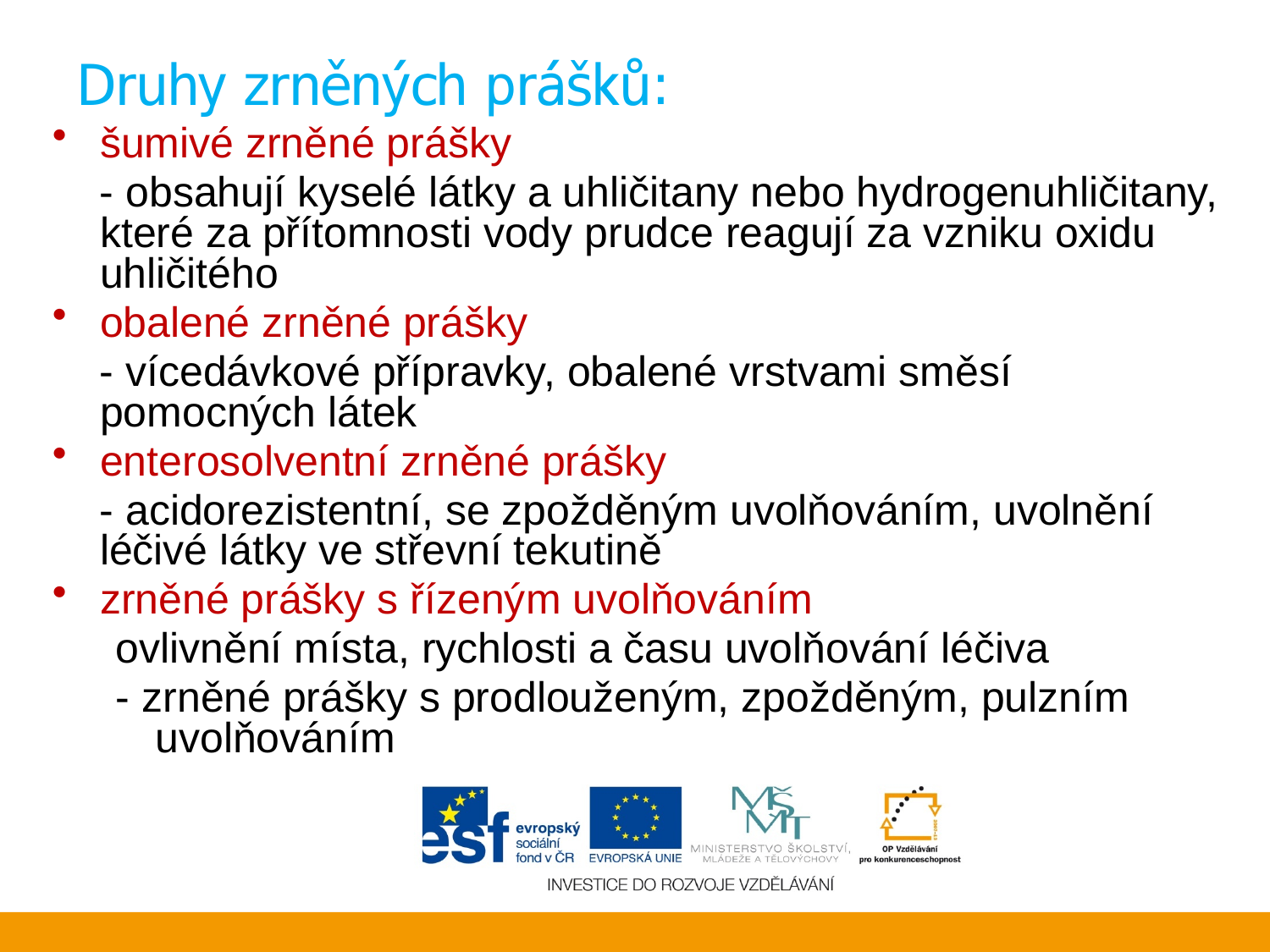

# Druhy zrněných prášků:
šumivé zrněné prášky
    - obsahují kyselé látky a uhličitany nebo hydrogenuhličitany, které za přítomnosti vody prudce reagují za vzniku oxidu uhličitého
obalené zrněné prášky
    - vícedávkové přípravky, obalené vrstvami směsí pomocných látek
enterosolventní zrněné prášky
    - acidorezistentní, se zpožděným uvolňováním, uvolnění léčivé látky ve střevní tekutině
zrněné prášky s řízeným uvolňováním
ovlivnění místa, rychlosti a času uvolňování léčiva
- zrněné prášky s prodlouženým, zpožděným, pulzním uvolňováním